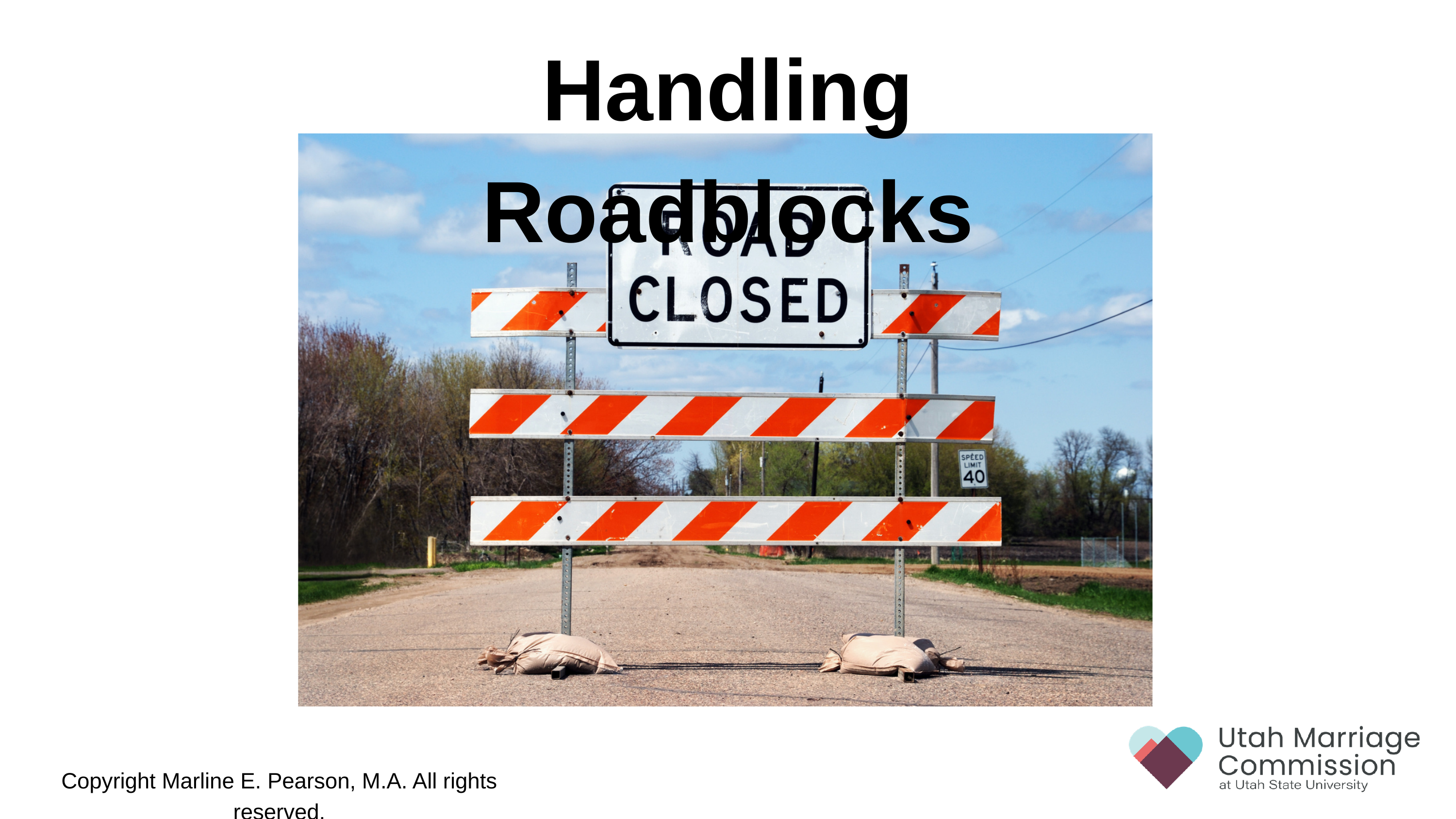

Handling Roadblocks

Copyright Marline E. Pearson, M.A. All rights reserved.